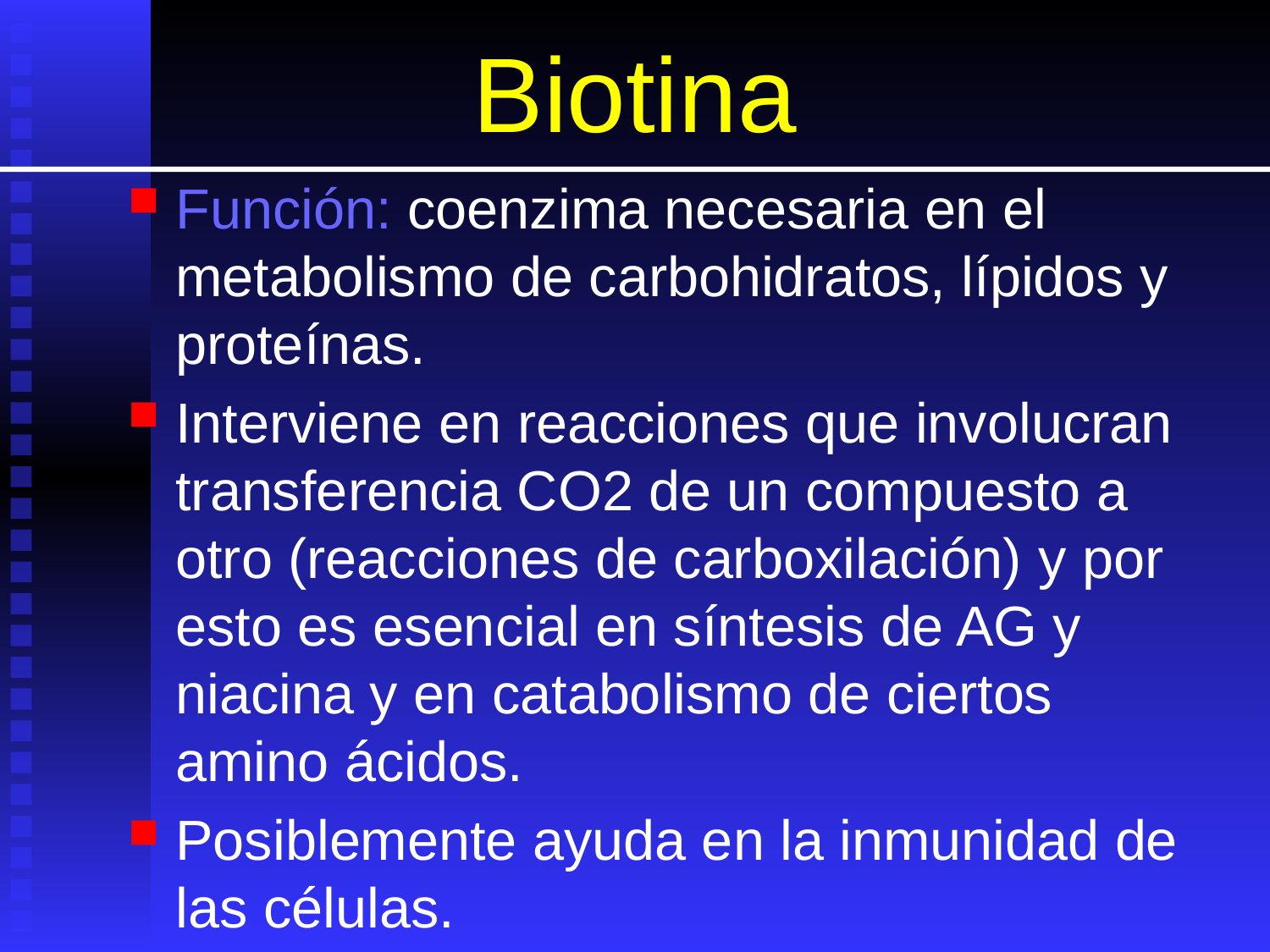

# Biotina
Función: coenzima necesaria en el metabolismo de carbohidratos, lípidos y proteínas.
Interviene en reacciones que involucran transferencia CO2 de un compuesto a otro (reacciones de carboxilación) y por esto es esencial en síntesis de AG y niacina y en catabolismo de ciertos amino ácidos.
Posiblemente ayuda en la inmunidad de las células.